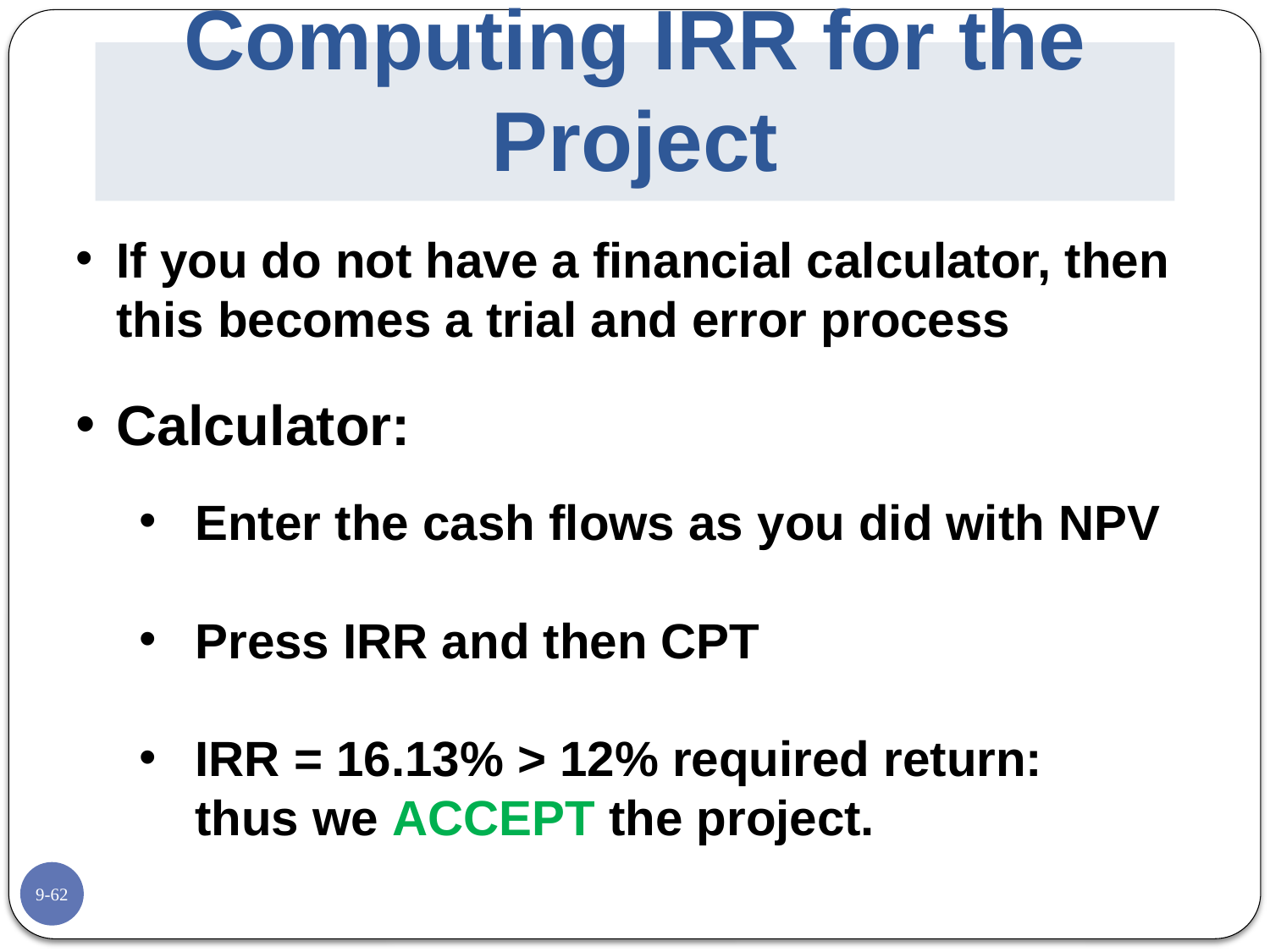

# Computing IRR for the Project
If you do not have a financial calculator, then this becomes a trial and error process

Calculator:

Enter the cash flows as you did with NPV

Press IRR and then CPT

IRR = 16.13% > 12% required return:
	thus we ACCEPT the project.
9-62